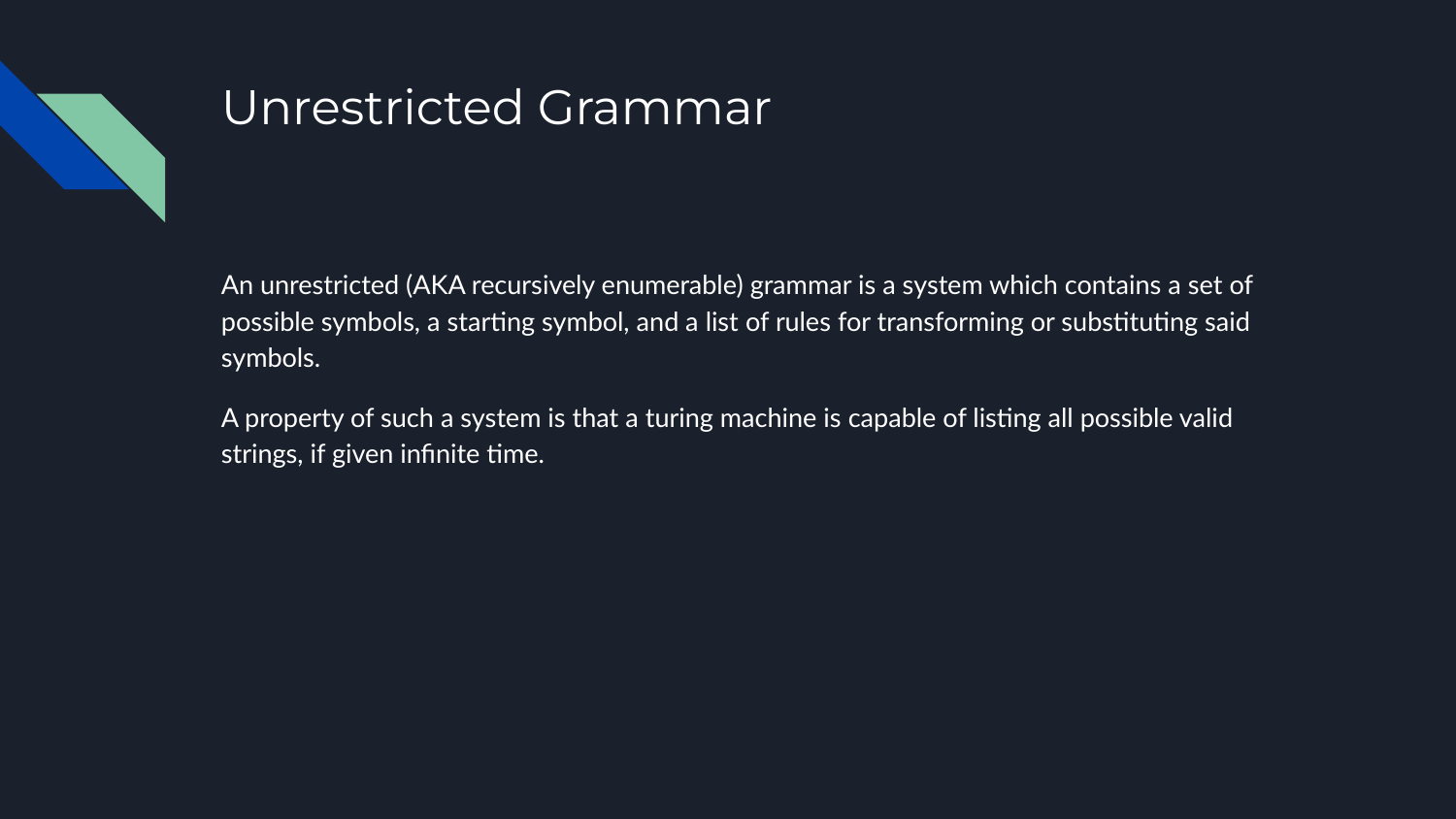

# Unrestricted Grammar
An unrestricted (AKA recursively enumerable) grammar is a system which contains a set of possible symbols, a starting symbol, and a list of rules for transforming or substituting said symbols.
A property of such a system is that a turing machine is capable of listing all possible valid strings, if given infinite time.